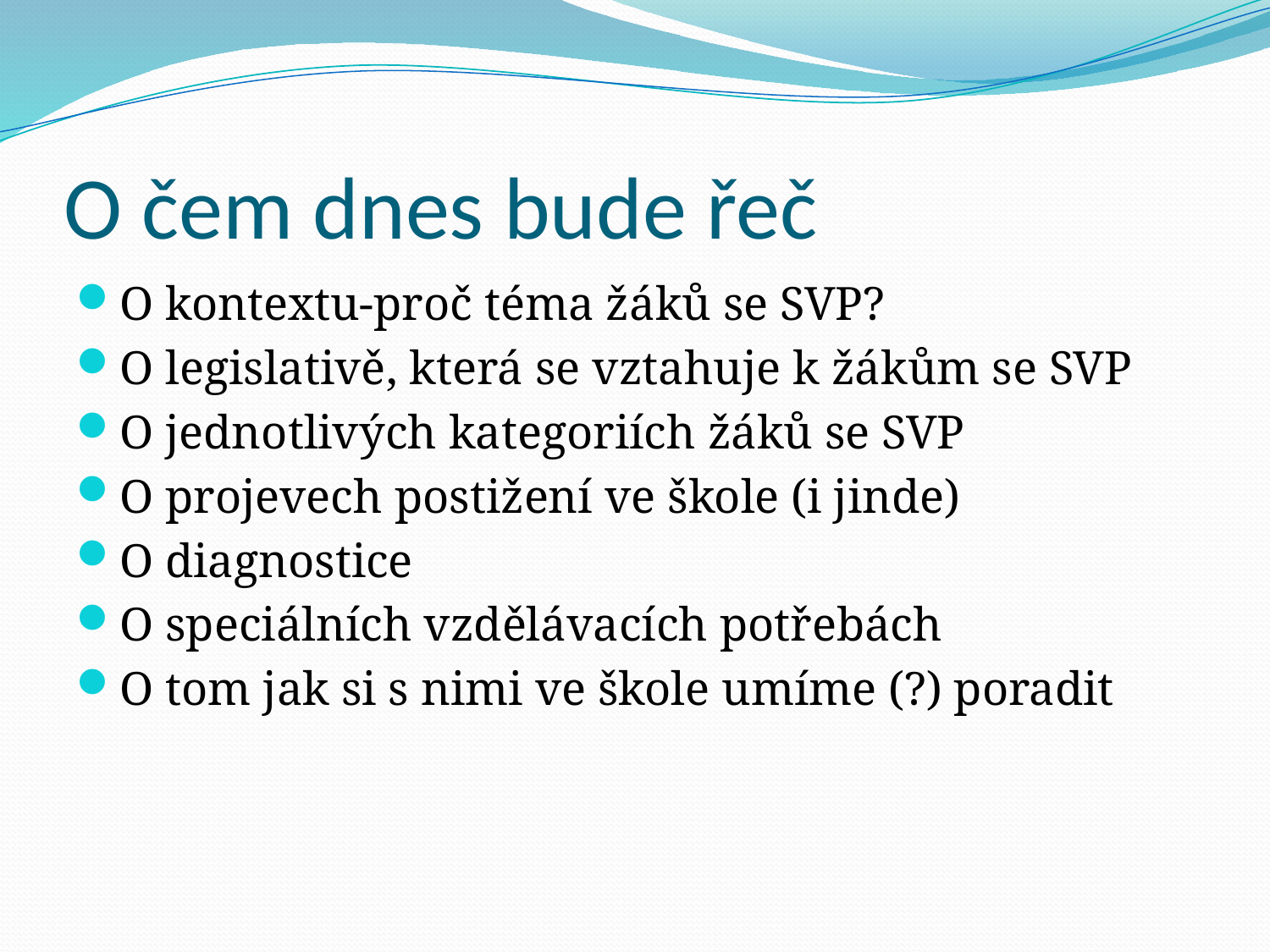

# O čem dnes bude řeč
O kontextu-proč téma žáků se SVP?
O legislativě, která se vztahuje k žákům se SVP
O jednotlivých kategoriích žáků se SVP
O projevech postižení ve škole (i jinde)
O diagnostice
O speciálních vzdělávacích potřebách
O tom jak si s nimi ve škole umíme (?) poradit